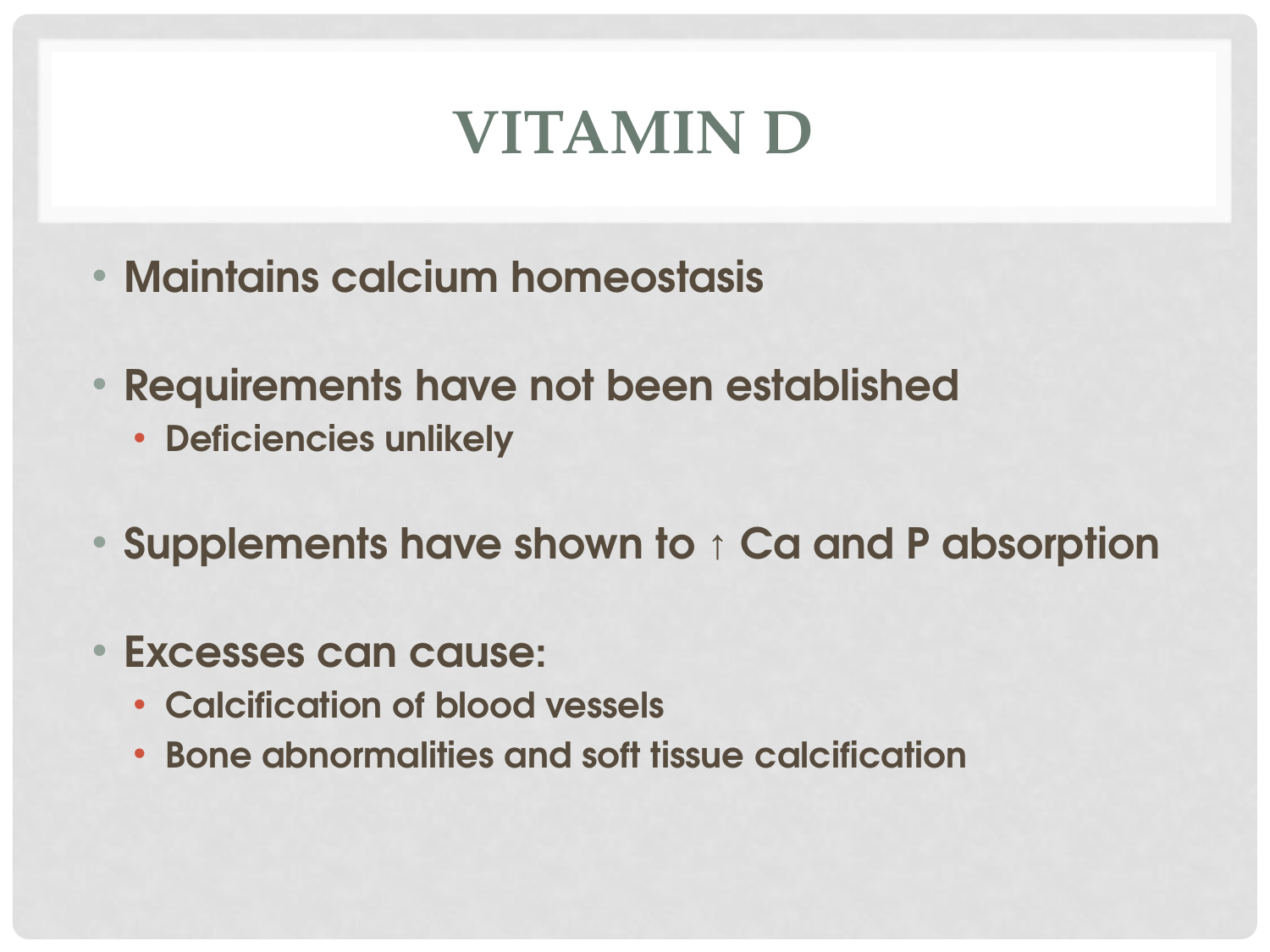

# Vitamin D
Maintains calcium homeostasis

Requirements have not been established
Deficiencies unlikely

Supplements have shown to ↑ Ca and P absorption

Excesses can cause:
Calcification of blood vessels
Bone abnormalities and soft tissue calcification